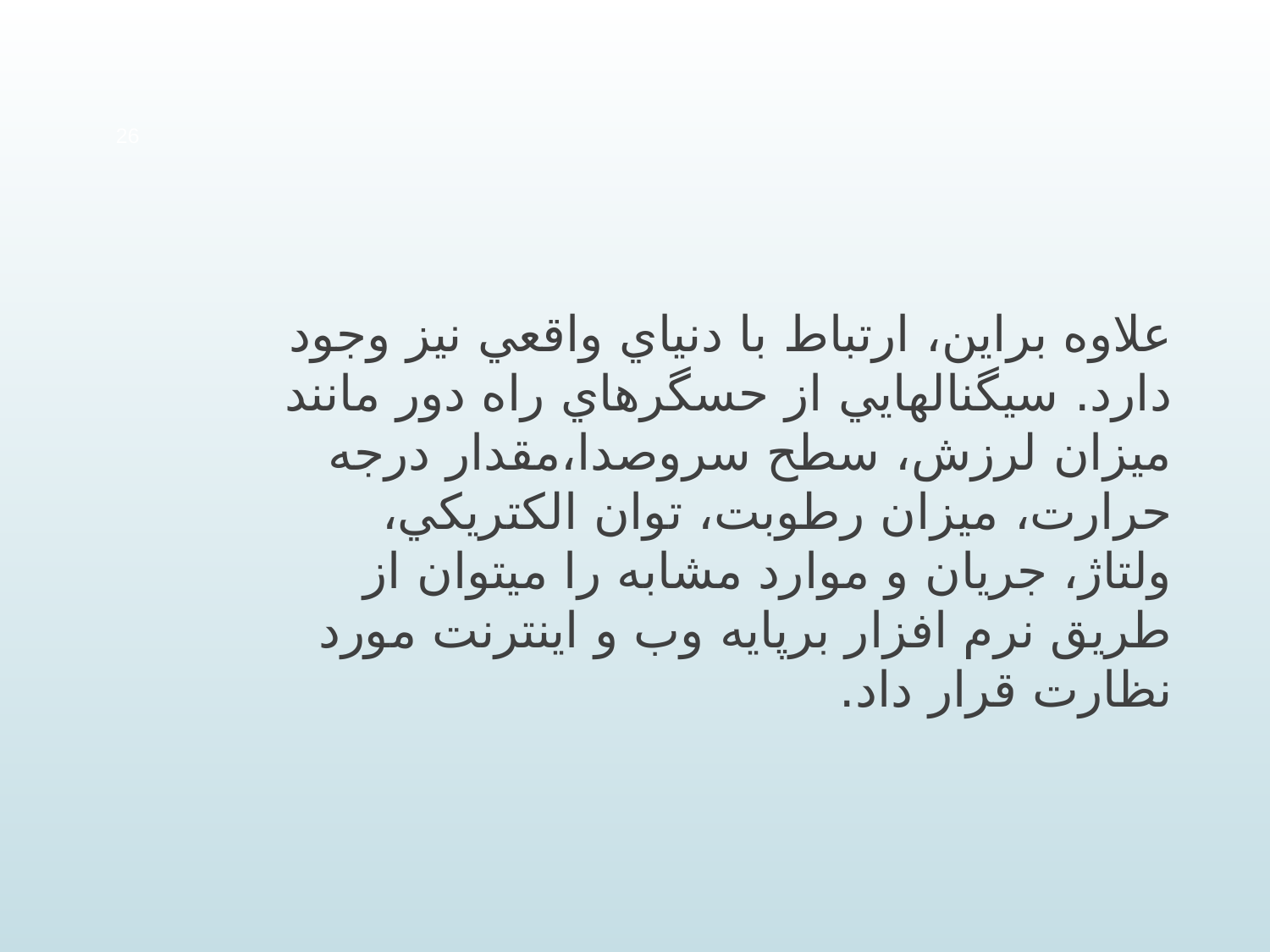

#
26
علاوه براين، ارتباط با دنياي واقعي نيز وجود دارد. سيگنالهايي از حسگرهاي راه دور مانند ميزان لرزش، سطح سروصدا،مقدار درجه حرارت، ميزان رطوبت، توان الكتريكي، ولتاژ، جريان و موارد مشابه را ميتوان از طريق نرم افزار برپايه وب و اينترنت مورد نظارت قرار داد.